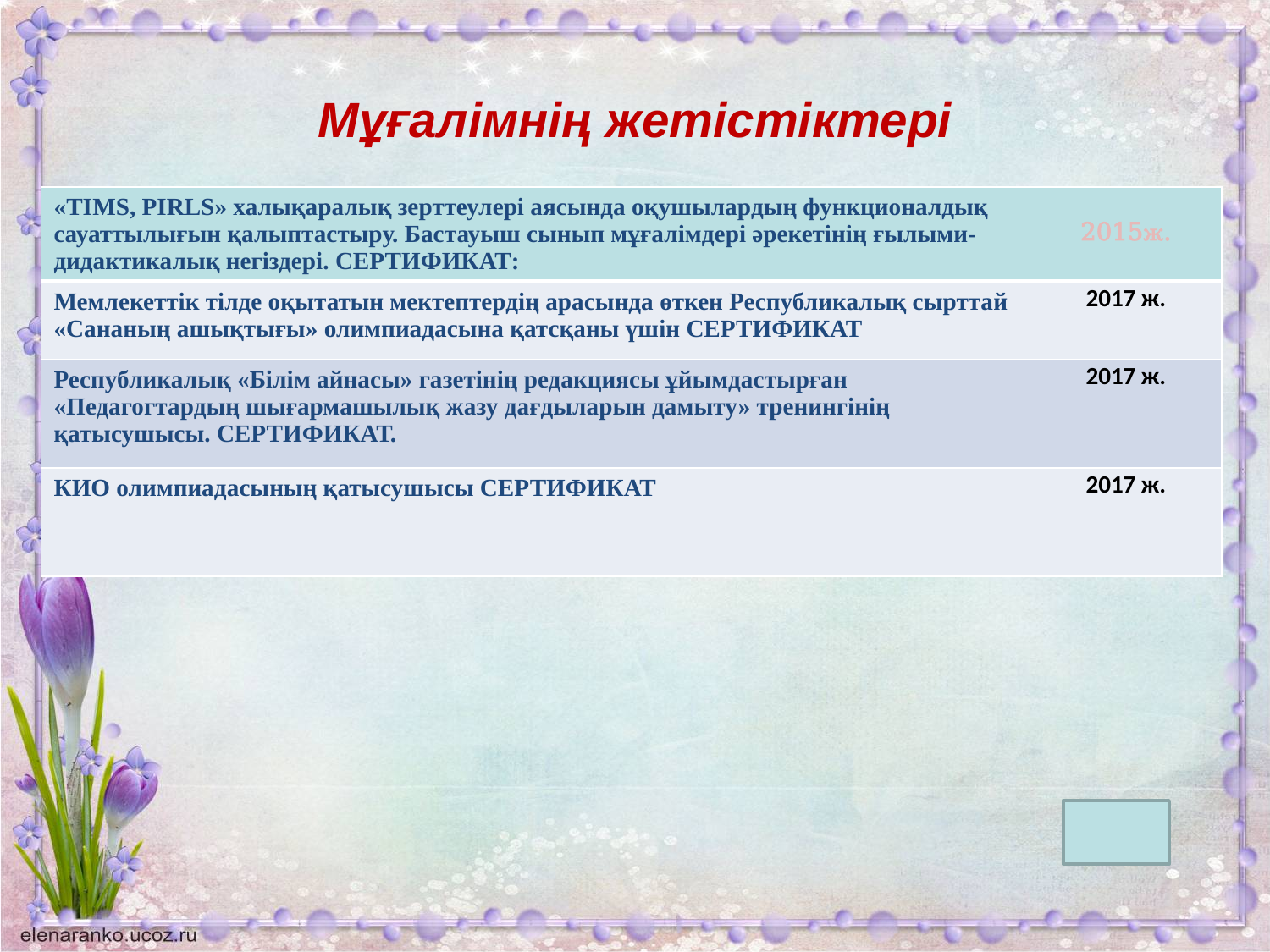

# Мұғалімнің жетістіктері
| «TIMS, PIRLS» халықаралық зерттеулері аясында оқушылардың функционалдық сауаттылығын қалыптастыру. Бастауыш сынып мұғалімдері әрекетінің ғылыми-дидактикалық негіздері. СЕРТИФИКАТ: | 2015ж. |
| --- | --- |
| Мемлекеттік тілде оқытатын мектептердің арасында өткен Республикалық сырттай «Сананың ашықтығы» олимпиадасына қатсқаны үшін СЕРТИФИКАТ | 2017 ж. |
| Республикалық «Білім айнасы» газетінің редакциясы ұйымдастырған «Педагогтардың шығармашылық жазу дағдыларын дамыту» тренингінің қатысушысы. СЕРТИФИКАТ. | 2017 ж. |
| КИО олимпиадасының қатысушысы СЕРТИФИКАТ | 2017 ж. |